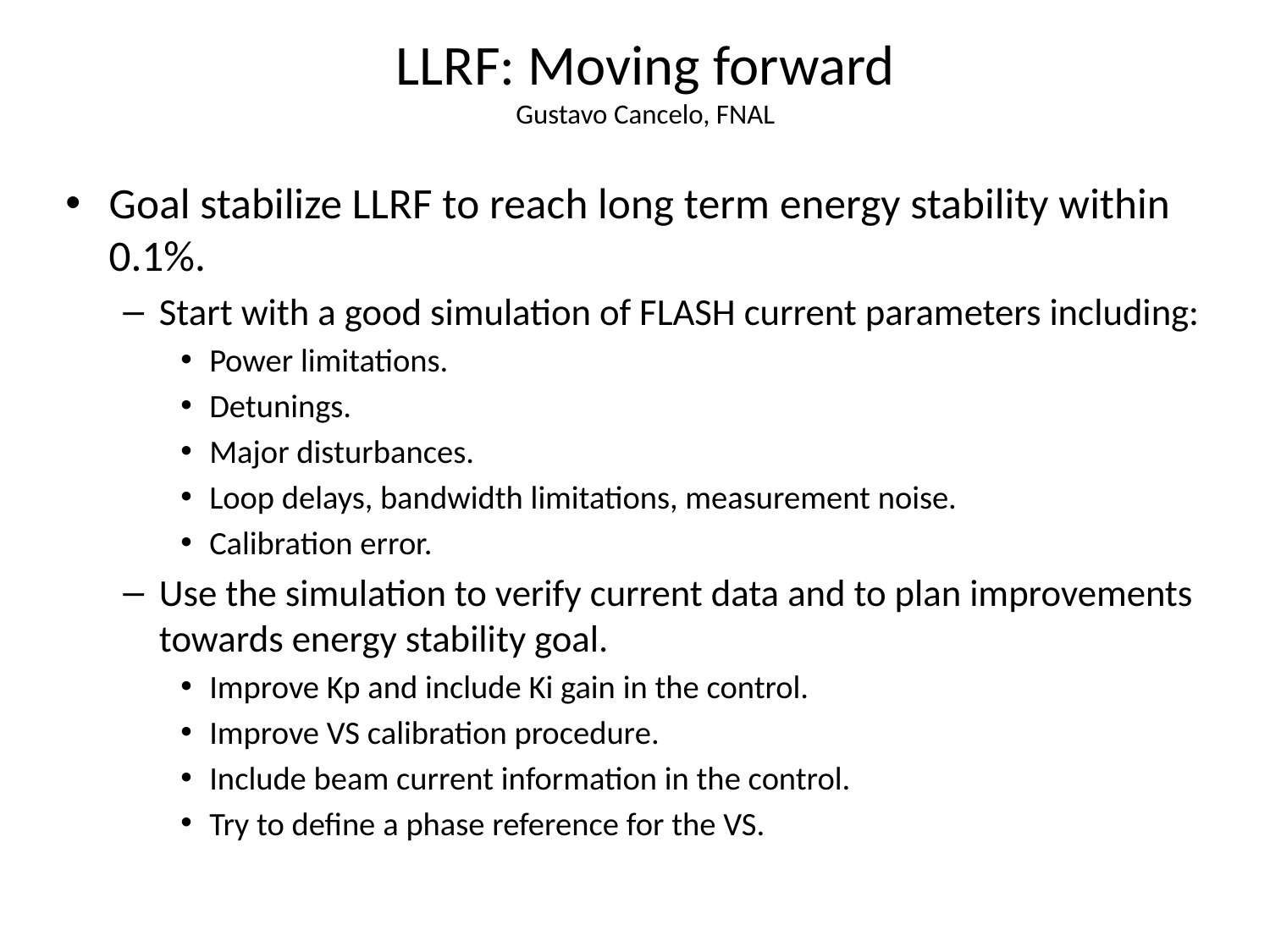

LLRF: Moving forward
Gustavo Cancelo, FNAL
Goal stabilize LLRF to reach long term energy stability within 0.1%.
Start with a good simulation of FLASH current parameters including:
Power limitations.
Detunings.
Major disturbances.
Loop delays, bandwidth limitations, measurement noise.
Calibration error.
Use the simulation to verify current data and to plan improvements towards energy stability goal.
Improve Kp and include Ki gain in the control.
Improve VS calibration procedure.
Include beam current information in the control.
Try to define a phase reference for the VS.